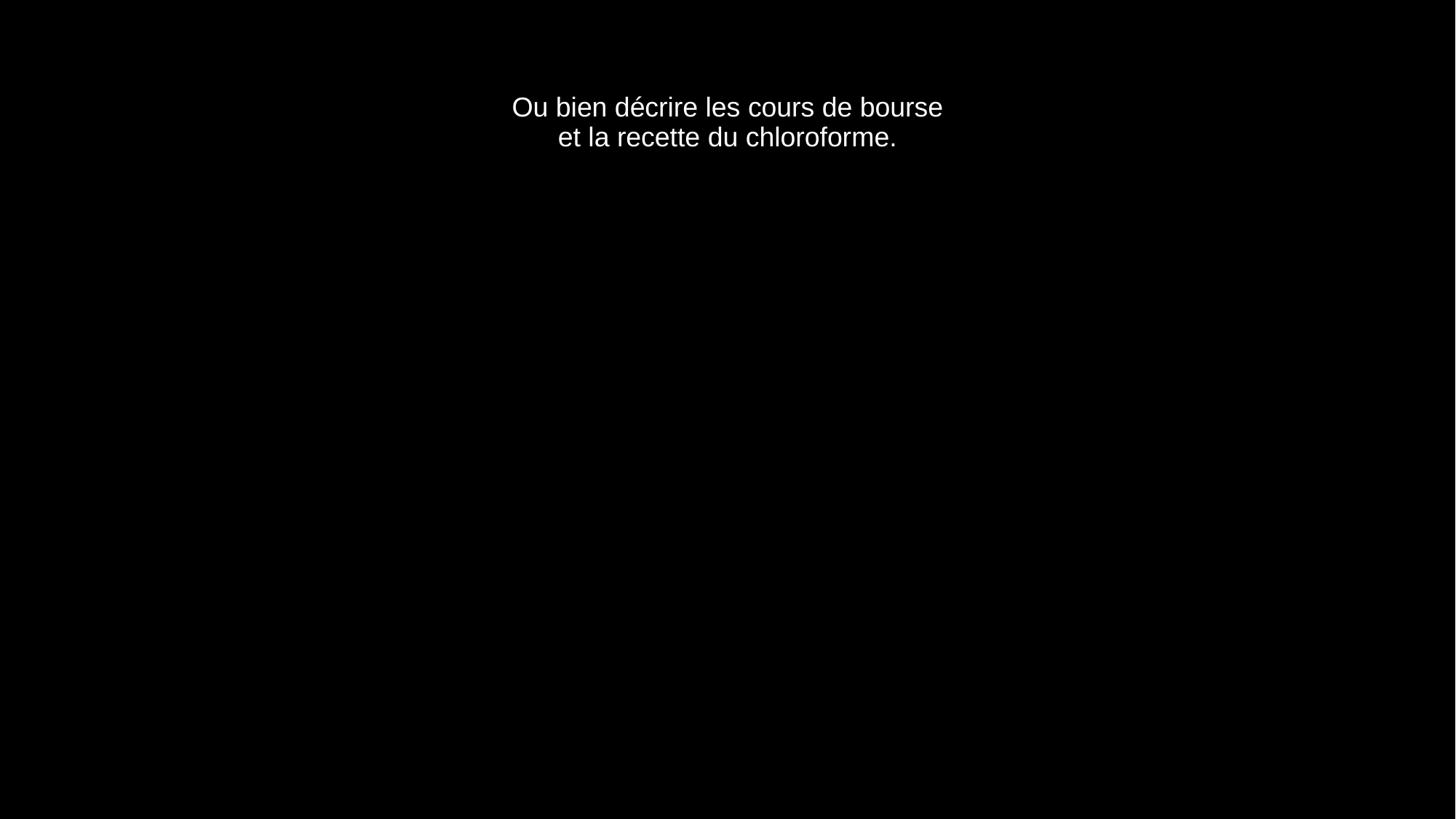

# Ou bien décrire les cours de bourse et la recette du chloroforme.